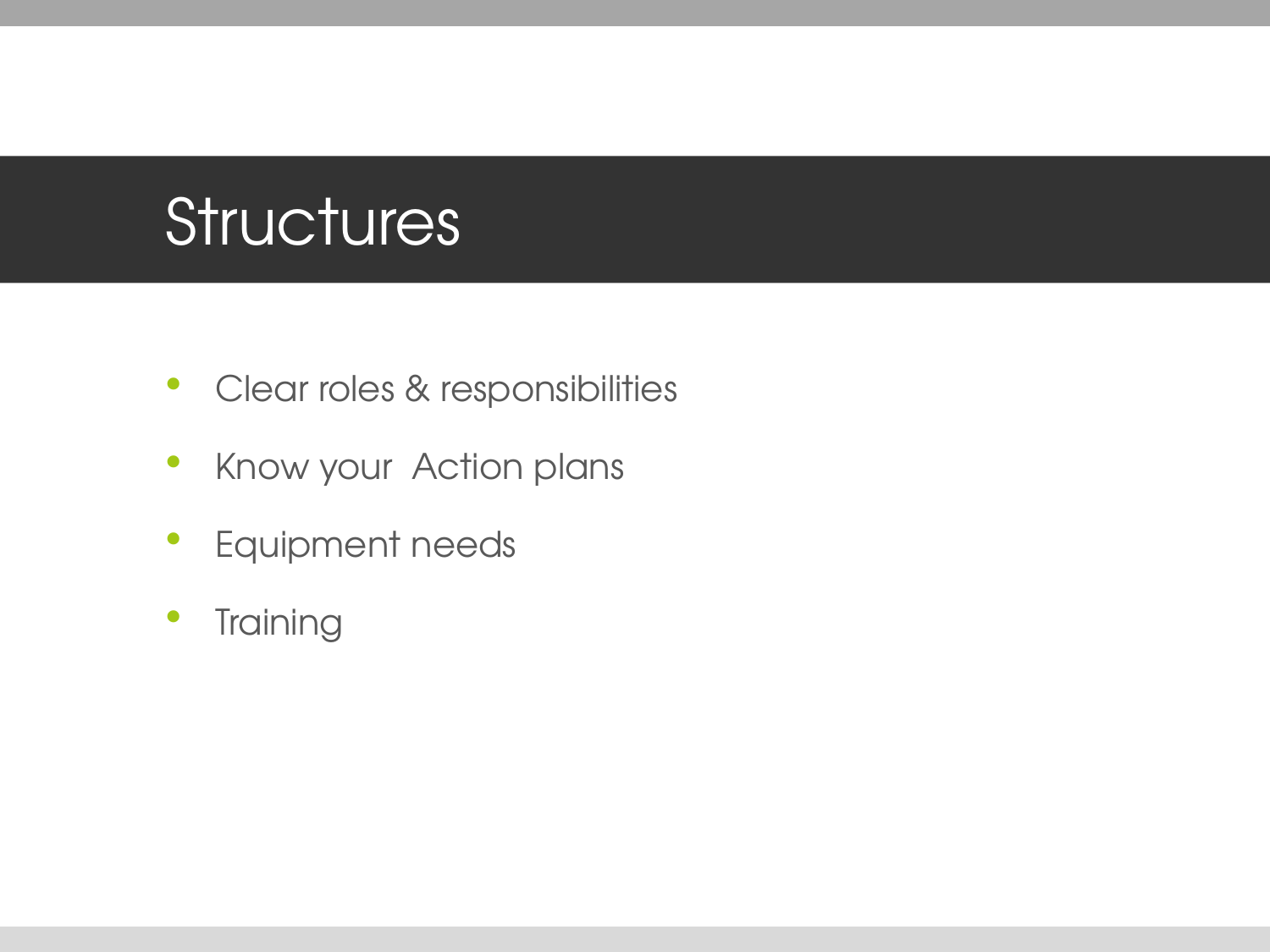

# Structures
Clear roles & responsibilities
Know your  Action plans
Equipment needs
Training